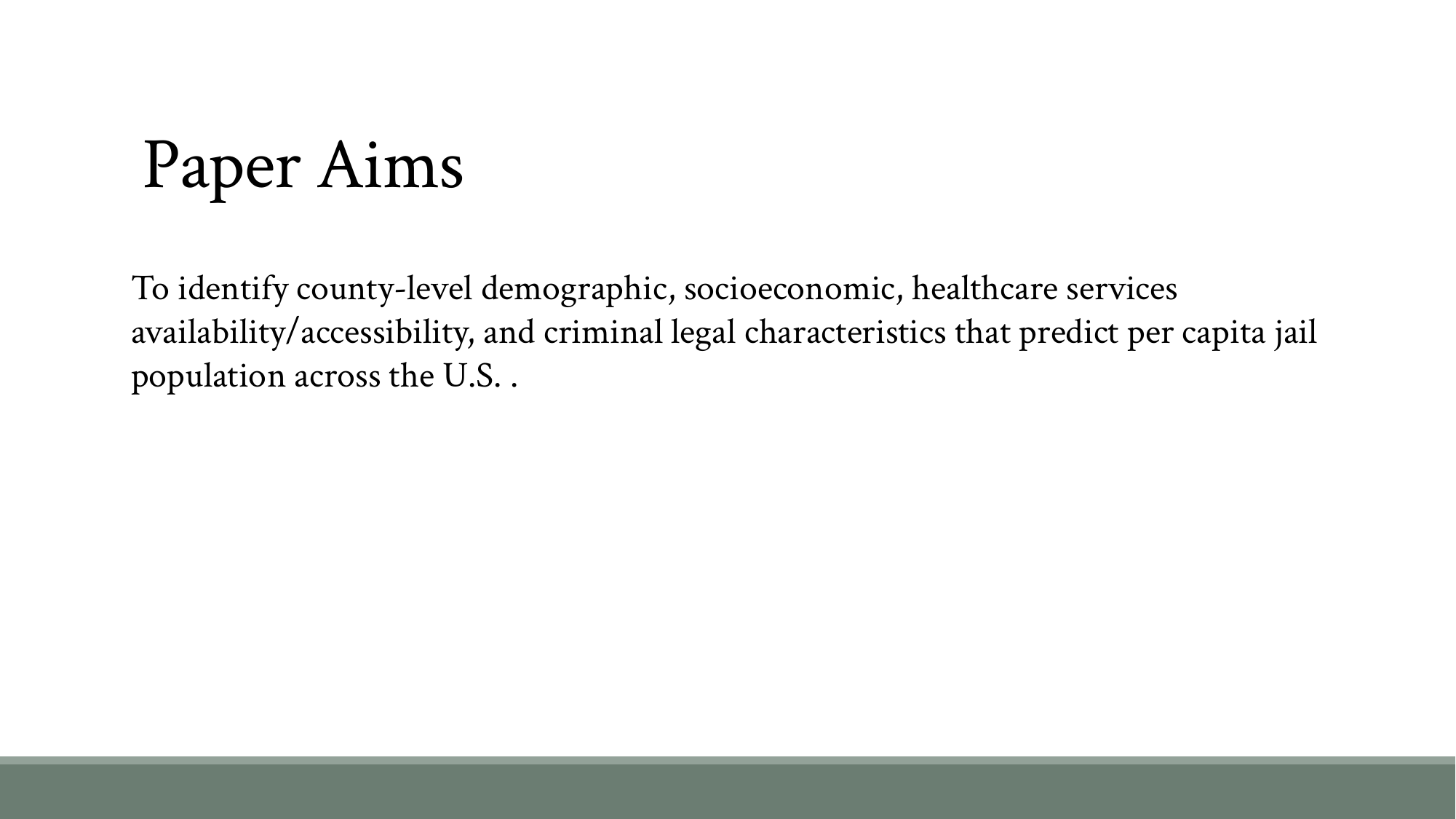

# Paper Aims
To identify county-level demographic, socioeconomic, healthcare services availability/accessibility, and criminal legal characteristics that predict per capita jail population across the U.S. .